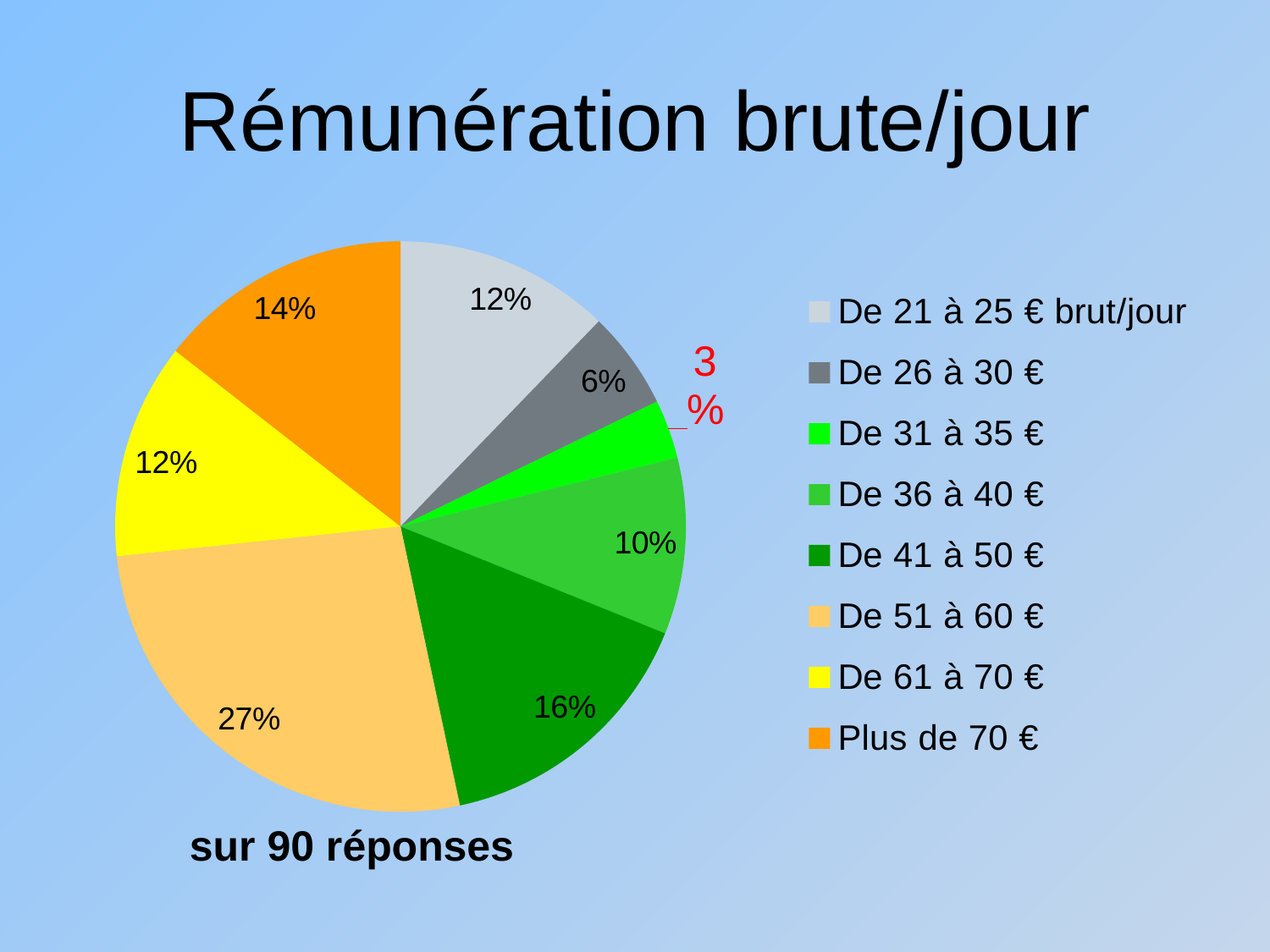

# Rémunération brute/jour

### Chart

| Category |  |
|---|---|
| De 21 à 25 € brut/jour | 11.0 |
| De 26 à 30 €  | 5.0 |
| De 31 à 35 €  | 3.0 |
| De 36 à 40 €  | 9.0 |
| De 41 à 50 €  | 14.0 |
| De 51 à 60 €  | 24.0 |
| De 61 à 70 €  | 11.0 |
| Plus de 70 €  | 13.0 |
sur 90 réponses